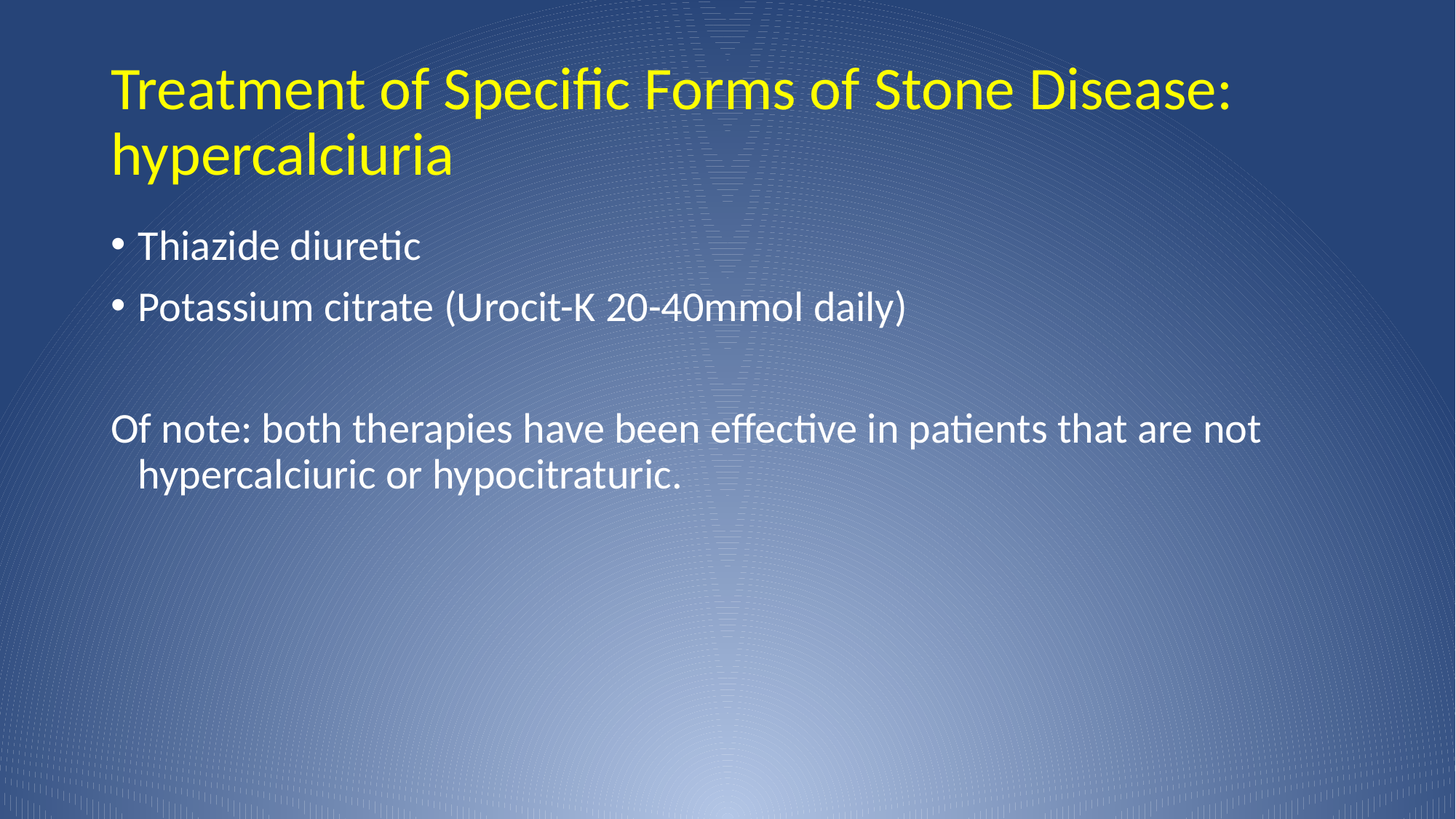

# Treatment of Specific Forms of Stone Disease: hypercalciuria
Thiazide diuretic
Potassium citrate (Urocit-K 20-40mmol daily)

Of note: both therapies have been effective in patients that are not hypercalciuric or hypocitraturic.